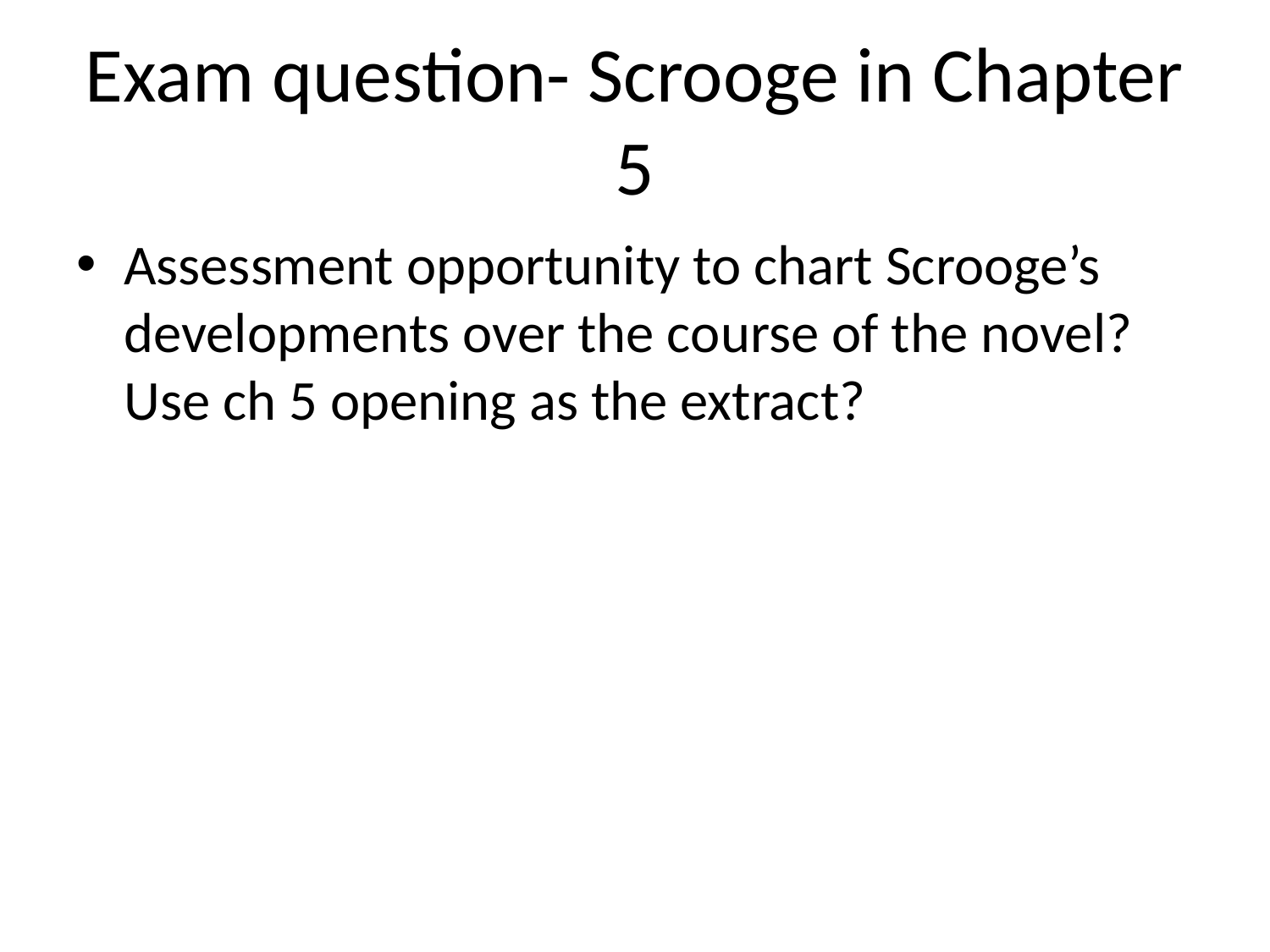

# Exam question- Scrooge in Chapter 5
Assessment opportunity to chart Scrooge’s developments over the course of the novel?  Use ch 5 opening as the extract?